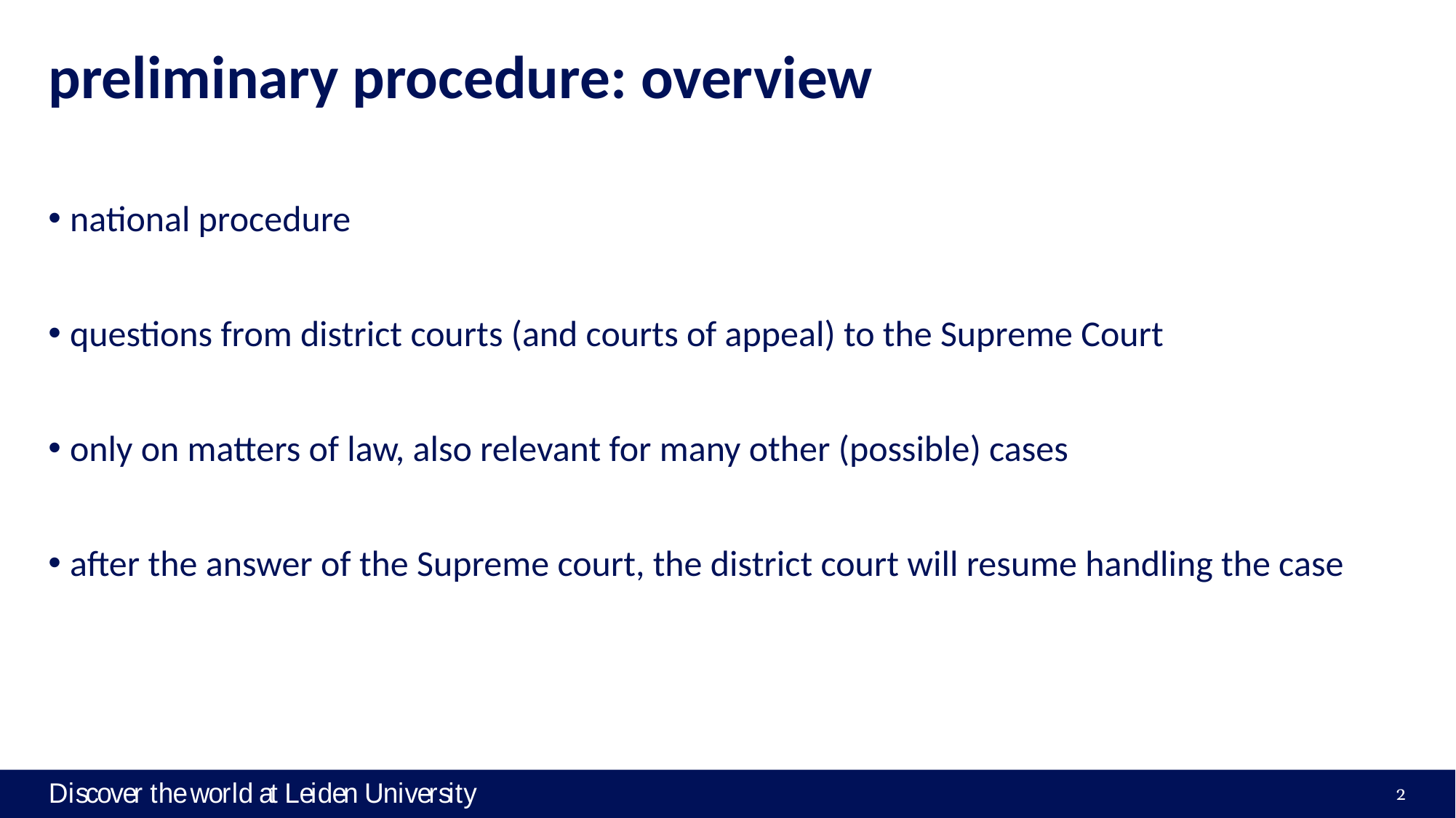

# preliminary procedure: overview

national procedure

questions from district courts (and courts of appeal) to the Supreme Court

only on matters of law, also relevant for many other (possible) cases

after the answer of the Supreme court, the district court will resume handling the case

2